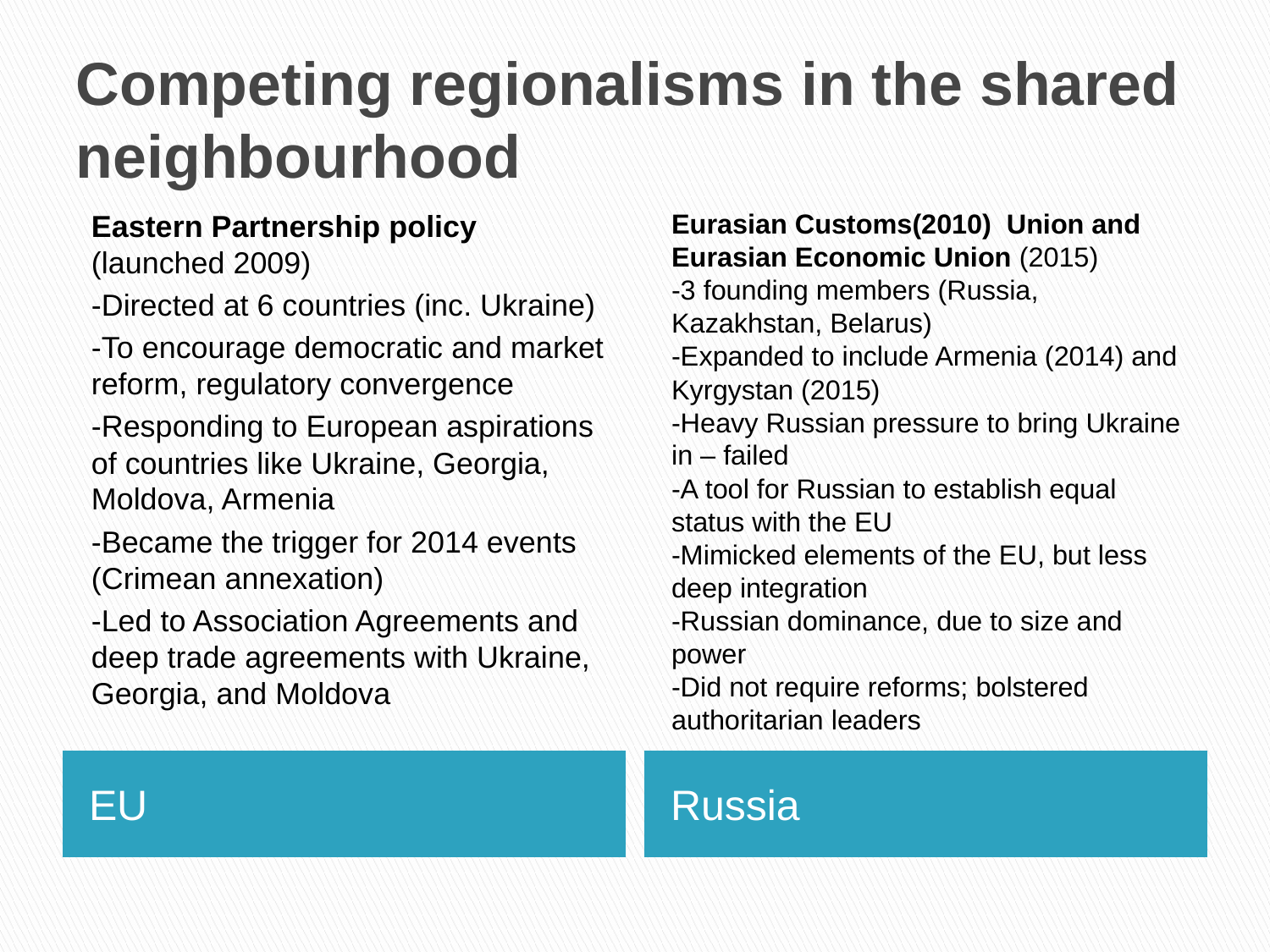

# Competing regionalisms in the shared neighbourhood
Eastern Partnership policy (launched 2009)
-Directed at 6 countries (inc. Ukraine)
-To encourage democratic and market reform, regulatory convergence
-Responding to European aspirations of countries like Ukraine, Georgia, Moldova, Armenia
-Became the trigger for 2014 events (Crimean annexation)
-Led to Association Agreements and deep trade agreements with Ukraine, Georgia, and Moldova

Eurasian Customs(2010)  Union and Eurasian Economic Union (2015)
-3 founding members (Russia, Kazakhstan, Belarus)
-Expanded to include Armenia (2014) and Kyrgystan (2015)
-Heavy Russian pressure to bring Ukraine in – failed
-A tool for Russian to establish equal status with the EU
-Mimicked elements of the EU, but less deep integration
-Russian dominance, due to size and power
-Did not require reforms; bolstered authoritarian leaders

EU
Russia